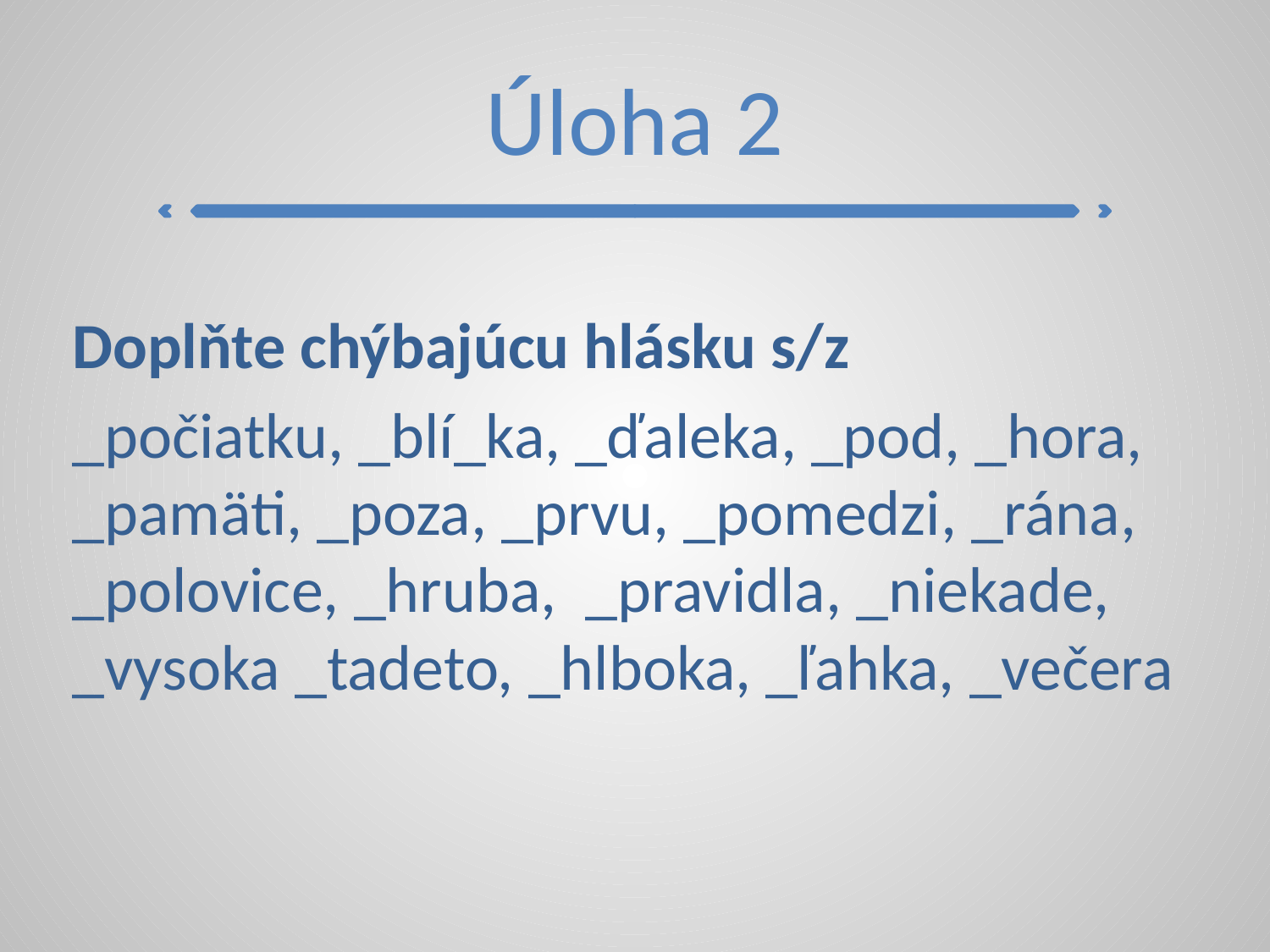

# Úloha 2

Doplňte chýbajúcu hlásku s/z
_počiatku, _blí_ka, _ďaleka, _pod, _hora, _pamäti, _poza, _prvu, _pomedzi, _rána, _polovice, _hruba,  _pravidla, _niekade, _vysoka _tadeto, _hlboka, _ľahka, _večera